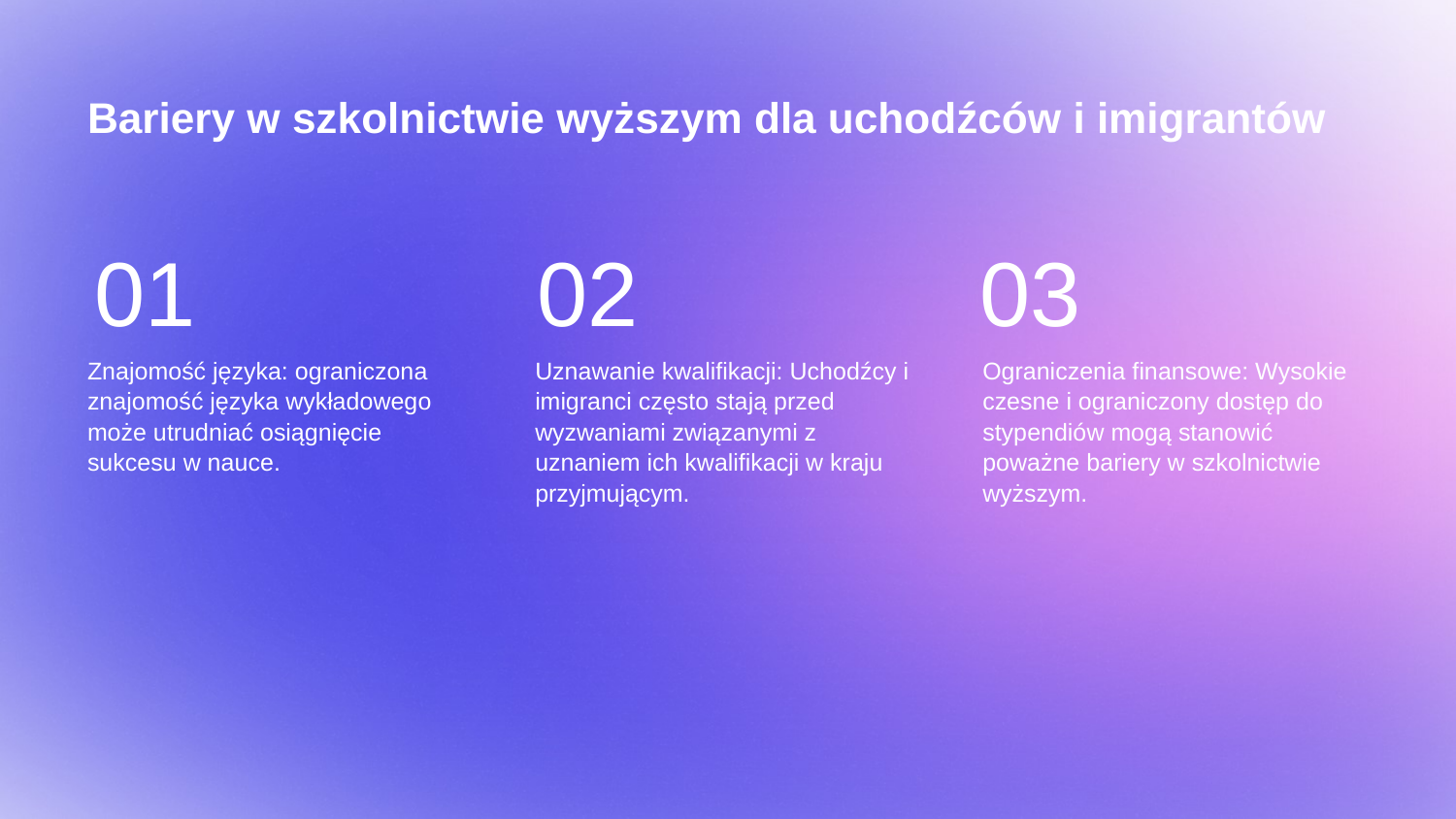

# Bariery w szkolnictwie wyższym dla uchodźców i imigrantów
01
02
03
Znajomość języka: ograniczona znajomość języka wykładowego może utrudniać osiągnięcie sukcesu w nauce.
Uznawanie kwalifikacji: Uchodźcy i imigranci często stają przed wyzwaniami związanymi z uznaniem ich kwalifikacji w kraju przyjmującym.
Ograniczenia finansowe: Wysokie czesne i ograniczony dostęp do stypendiów mogą stanowić poważne bariery w szkolnictwie wyższym.